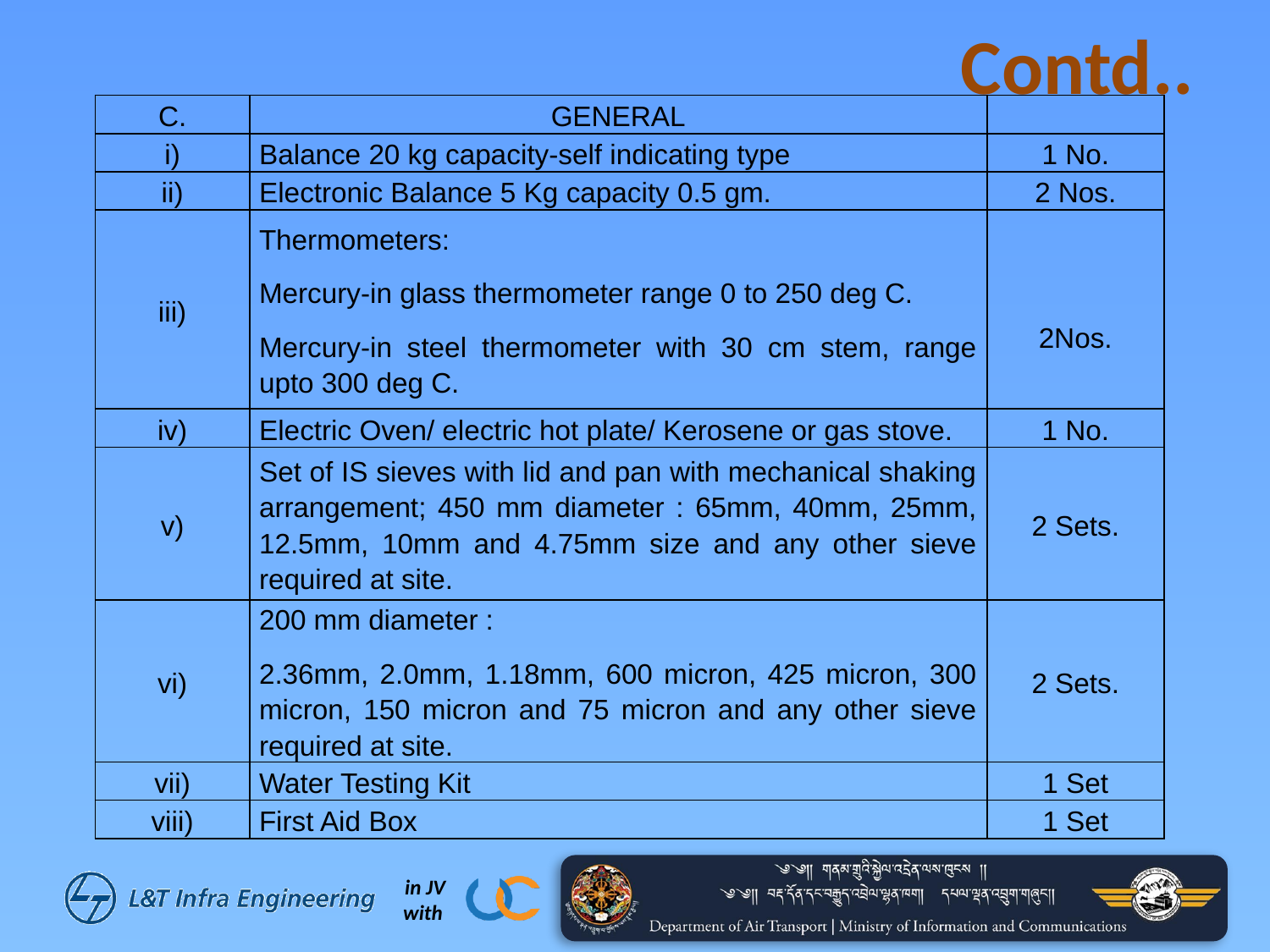

# Contd..
| C. | GENERAL |  |
| --- | --- | --- |
| i) | Balance 20 kg capacity-self indicating type | 1 No. |
| ii) | Electronic Balance 5 Kg capacity 0.5 gm. | 2 Nos. |
| iii) | Thermometers: Mercury-in glass thermometer range 0 to 250 deg C. Mercury-in steel thermometer with 30 cm stem, range upto 300 deg C. | 2Nos. |
| iv) | Electric Oven/ electric hot plate/ Kerosene or gas stove. | 1 No. |
| v) | Set of IS sieves with lid and pan with mechanical shaking arrangement; 450 mm diameter : 65mm, 40mm, 25mm, 12.5mm, 10mm and 4.75mm size and any other sieve required at site. | 2 Sets. |
| vi) | 200 mm diameter : 2.36mm, 2.0mm, 1.18mm, 600 micron, 425 micron, 300 micron, 150 micron and 75 micron and any other sieve required at site. | 2 Sets. |
| vii) | Water Testing Kit | 1 Set |
| viii) | First Aid Box | 1 Set |